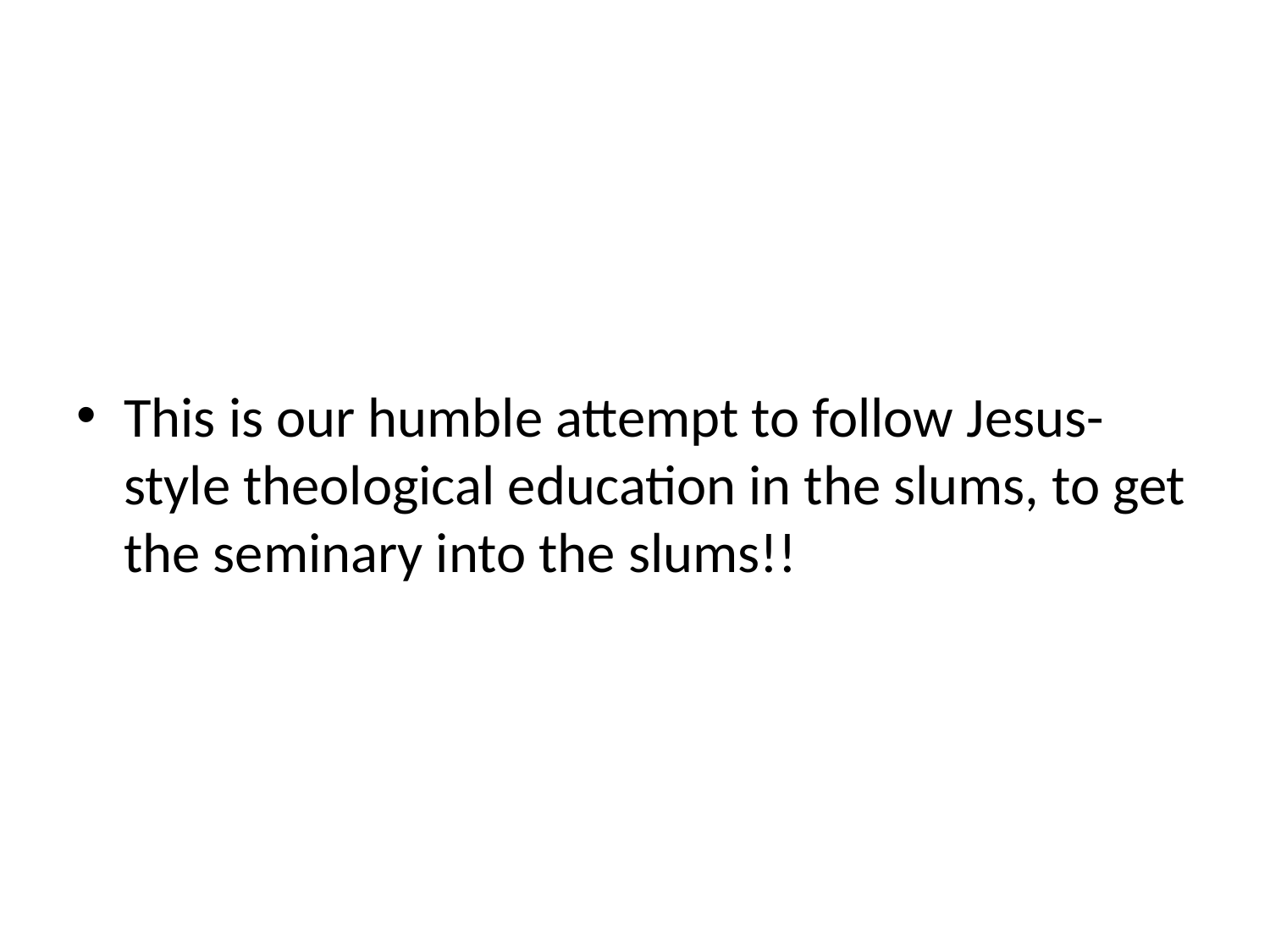

#

This is our humble attempt to follow Jesus-style theological education in the slums, to get the seminary into the slums!!